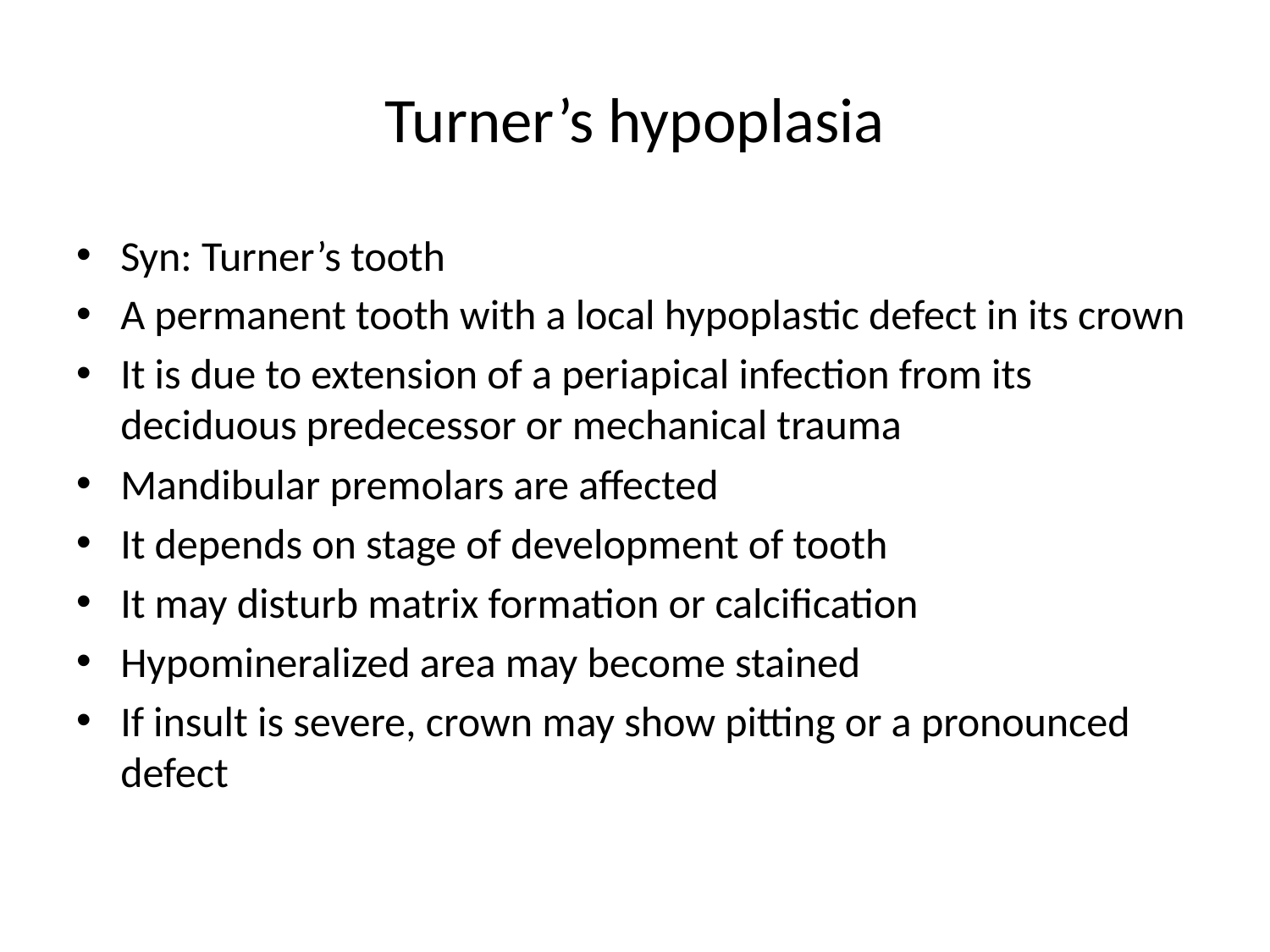

# Turner’s hypoplasia
Syn: Turner’s tooth
A permanent tooth with a local hypoplastic defect in its crown
It is due to extension of a periapical infection from its deciduous predecessor or mechanical trauma
Mandibular premolars are affected
It depends on stage of development of tooth
It may disturb matrix formation or calcification
Hypomineralized area may become stained
If insult is severe, crown may show pitting or a pronounced defect